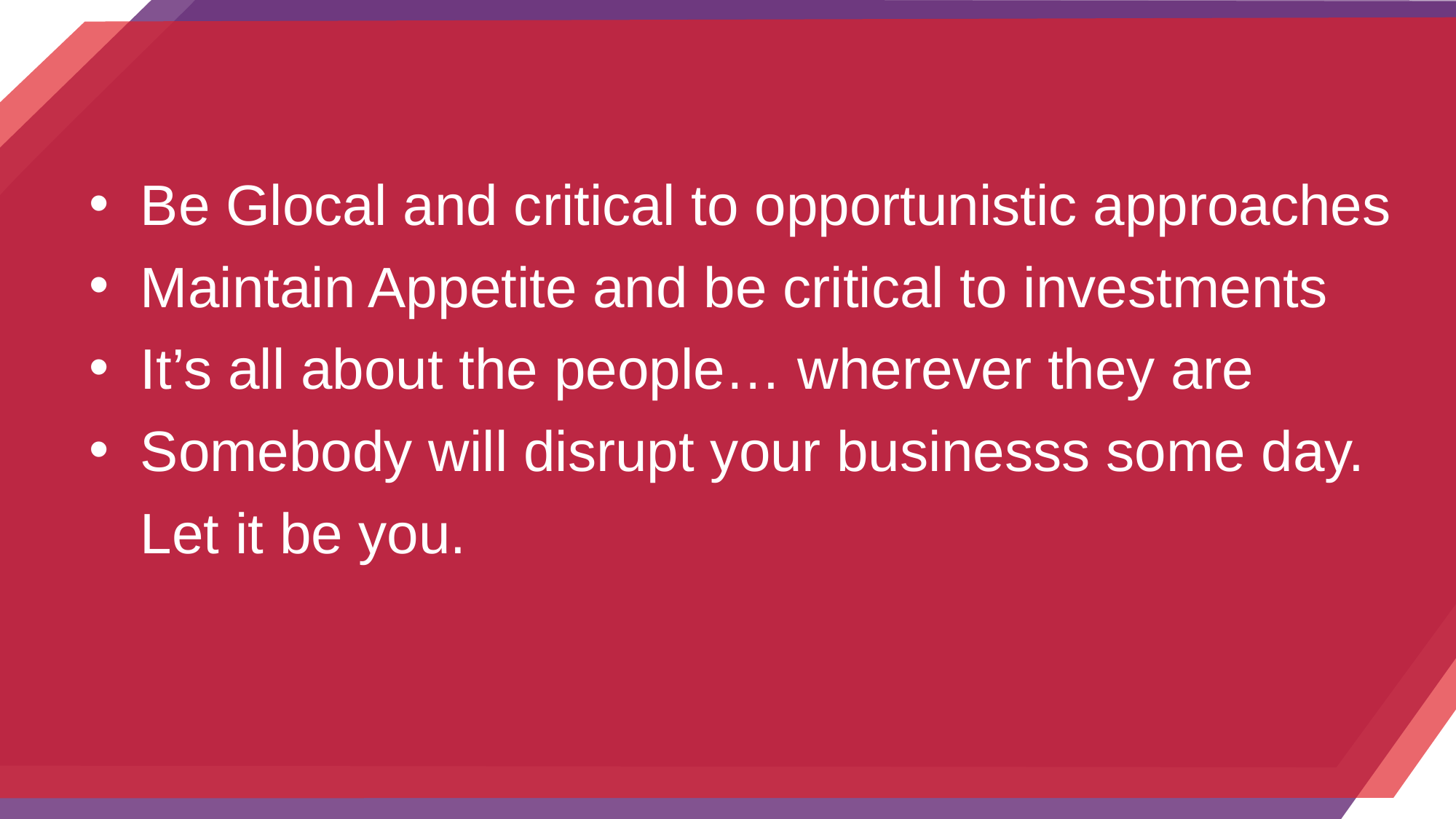

Be Glocal and critical to opportunistic approaches
Maintain Appetite and be critical to investments
It’s all about the people… wherever they are
Somebody will disrupt your businesss some day. Let it be you.